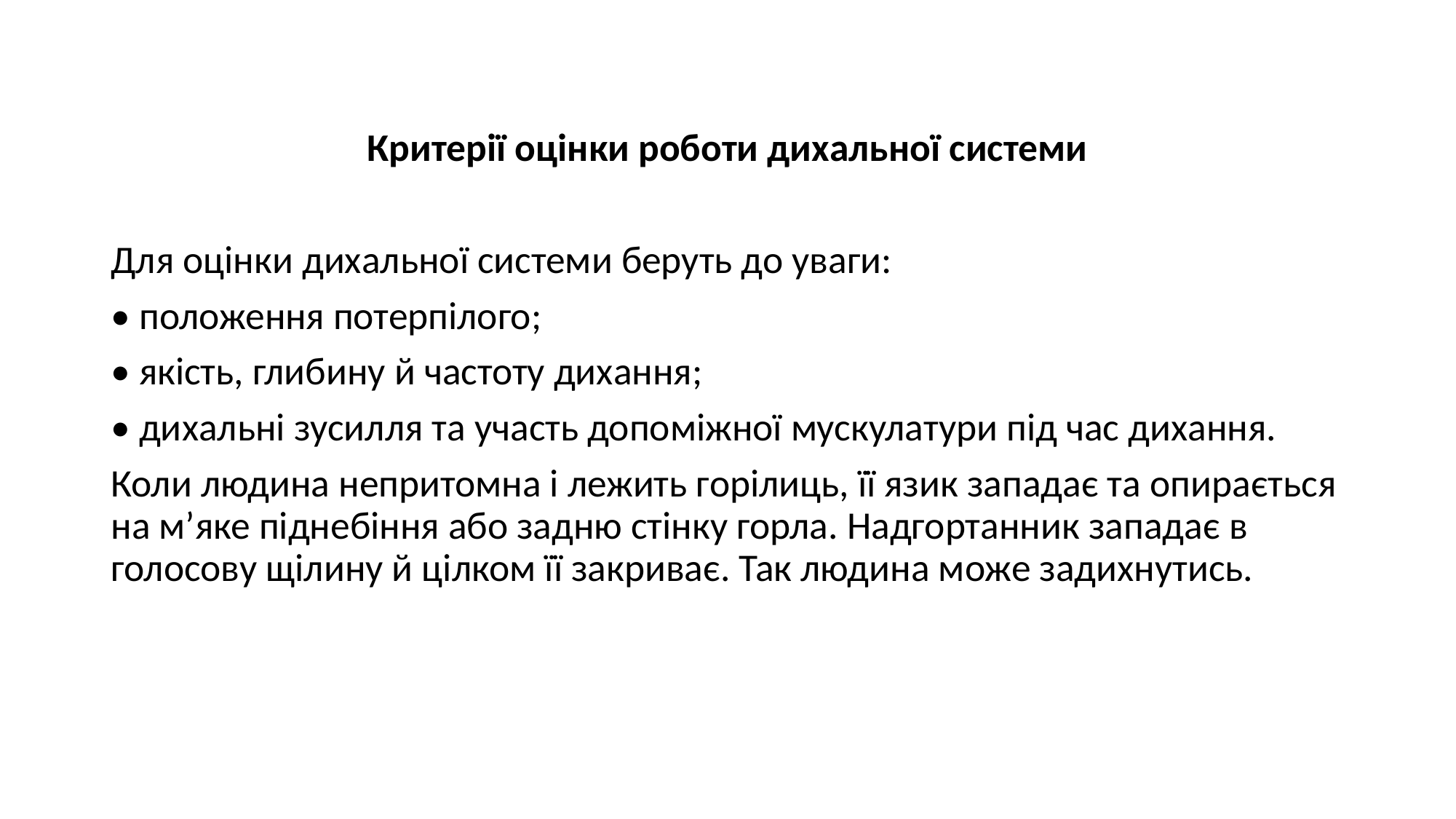

Критерії оцінки роботи дихальної системи

Для оцінки дихальної системи беруть до уваги:
• положення потерпілого;
• якість, глибину й частоту дихання;
• дихальні зусилля та участь допоміжної мускулатури під час дихання.
Коли людина непритомна і лежить горілиць, її язик западає та опирається на м’яке піднебіння або задню стінку горла. Надгортанник западає в голосову щілину й цілком її закриває. Так людина може задихнутись.